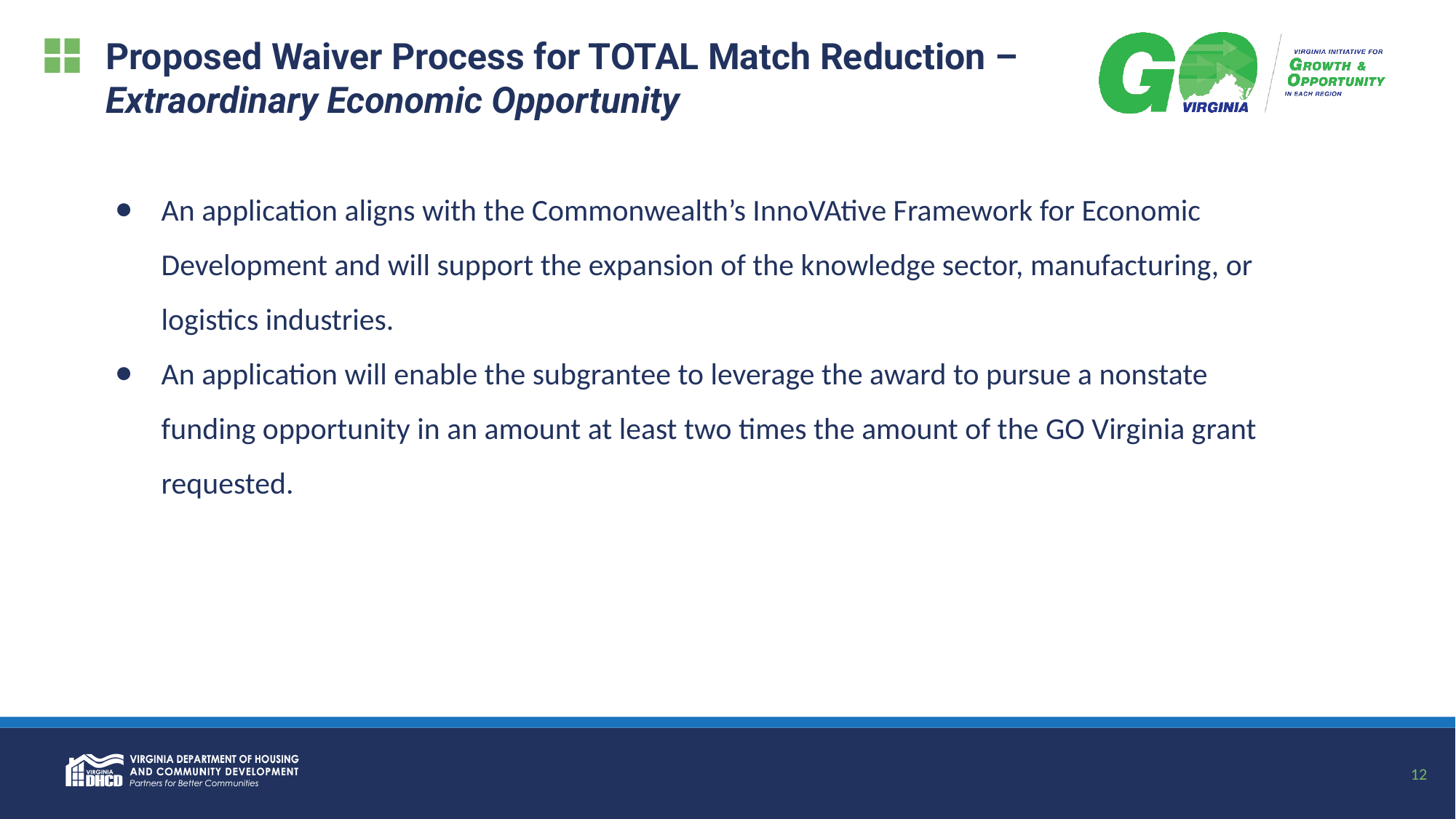

# Proposed Waiver Process for TOTAL Match Reduction – Extraordinary Economic Opportunity
An application aligns with the Commonwealth’s InnoVAtive Framework for Economic Development and will support the expansion of the knowledge sector, manufacturing, or logistics industries.
An application will enable the subgrantee to leverage the award to pursue a nonstate funding opportunity in an amount at least two times the amount of the GO Virginia grant requested.
12
12